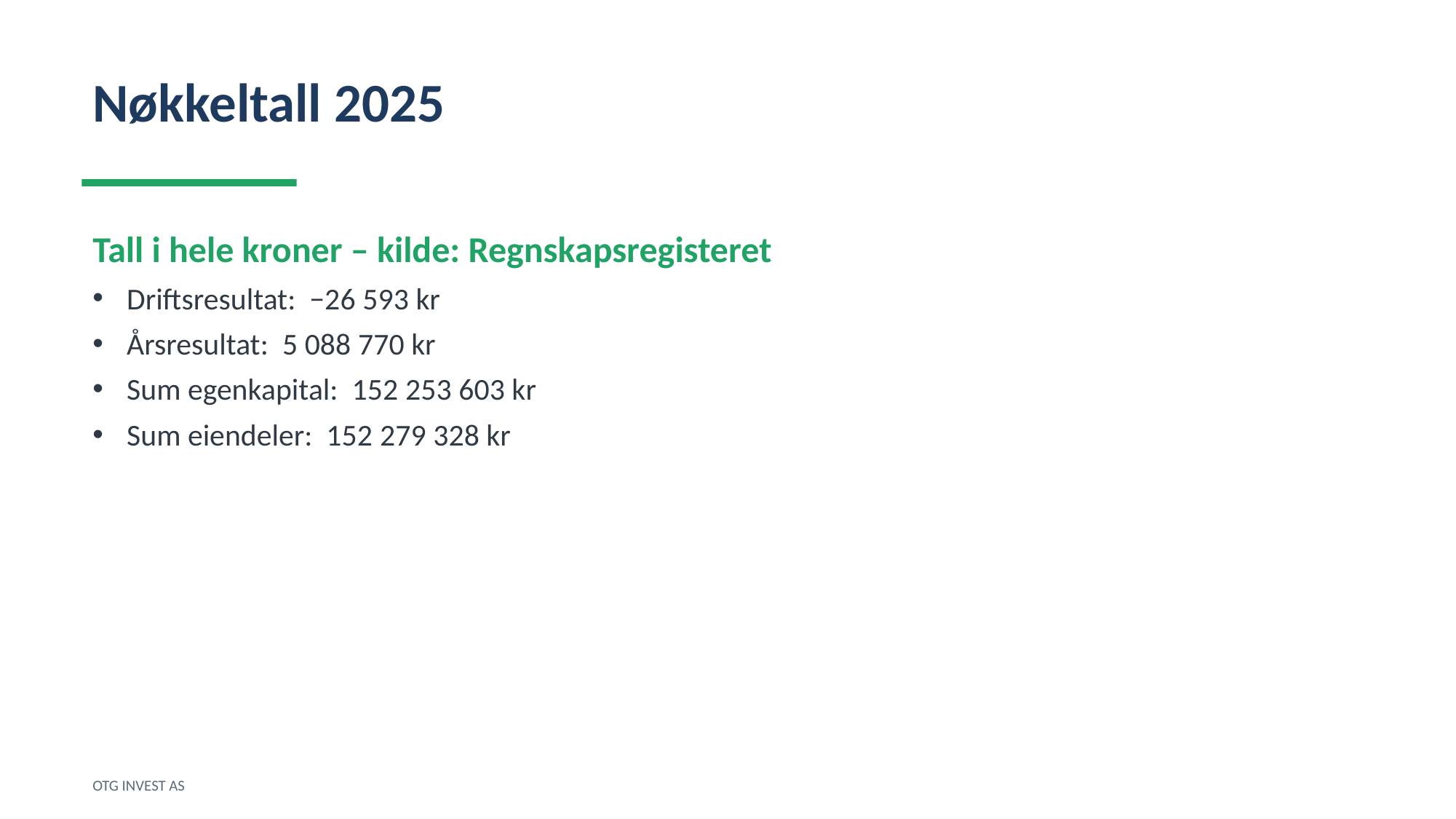

Nøkkeltall 2025

Tall i hele kroner – kilde: Regnskapsregisteret
Driftsresultat:  −26 593 kr
Årsresultat:  5 088 770 kr
Sum egenkapital:  152 253 603 kr
Sum eiendeler:  152 279 328 kr
OTG INVEST AS